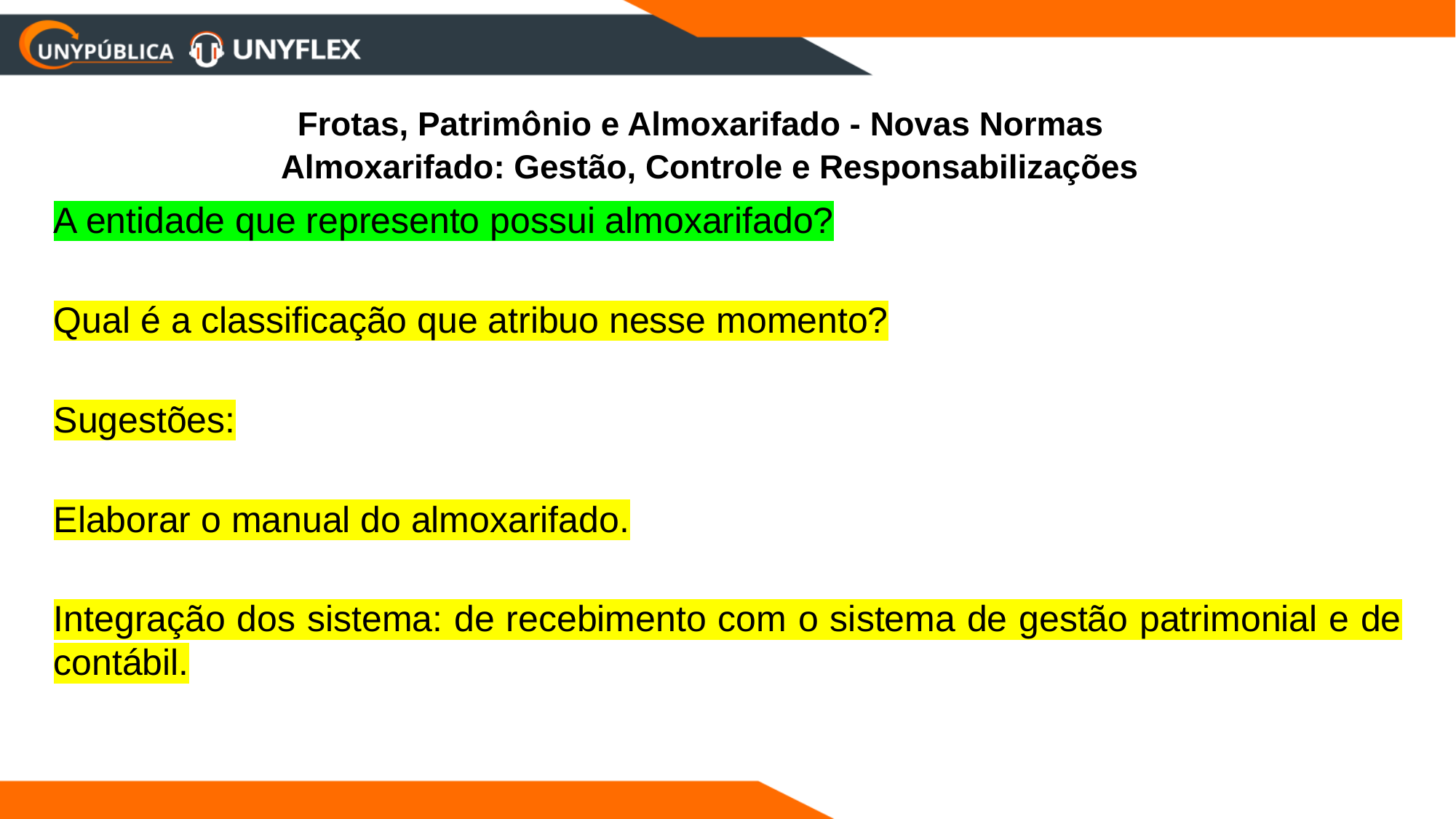

Frotas, Patrimônio e Almoxarifado - Novas Normas
 Almoxarifado: Gestão, Controle e Responsabilizações
A entidade que represento possui almoxarifado?

Qual é a classificação que atribuo nesse momento?

Sugestões:

Elaborar o manual do almoxarifado.

Integração dos sistema: de recebimento com o sistema de gestão patrimonial e de contábil.